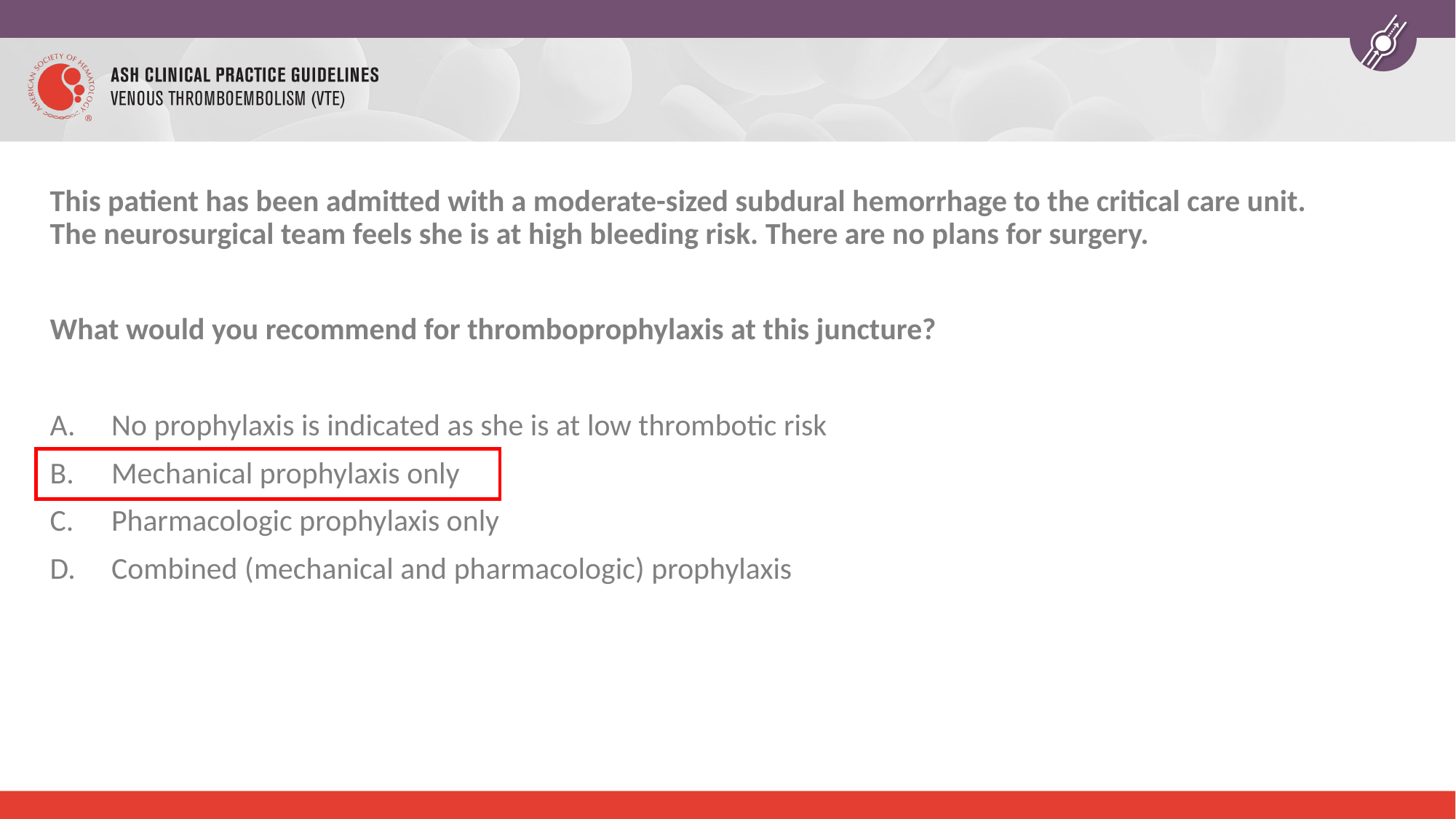

This patient has been admitted with a moderate-sized subdural hemorrhage to the critical care unit. The neurosurgical team feels she is at high bleeding risk. There are no plans for surgery.

What would you recommend for thromboprophylaxis at this juncture?

No prophylaxis is indicated as she is at low thrombotic risk
Mechanical prophylaxis only
Pharmacologic prophylaxis only
Combined (mechanical and pharmacologic) prophylaxis